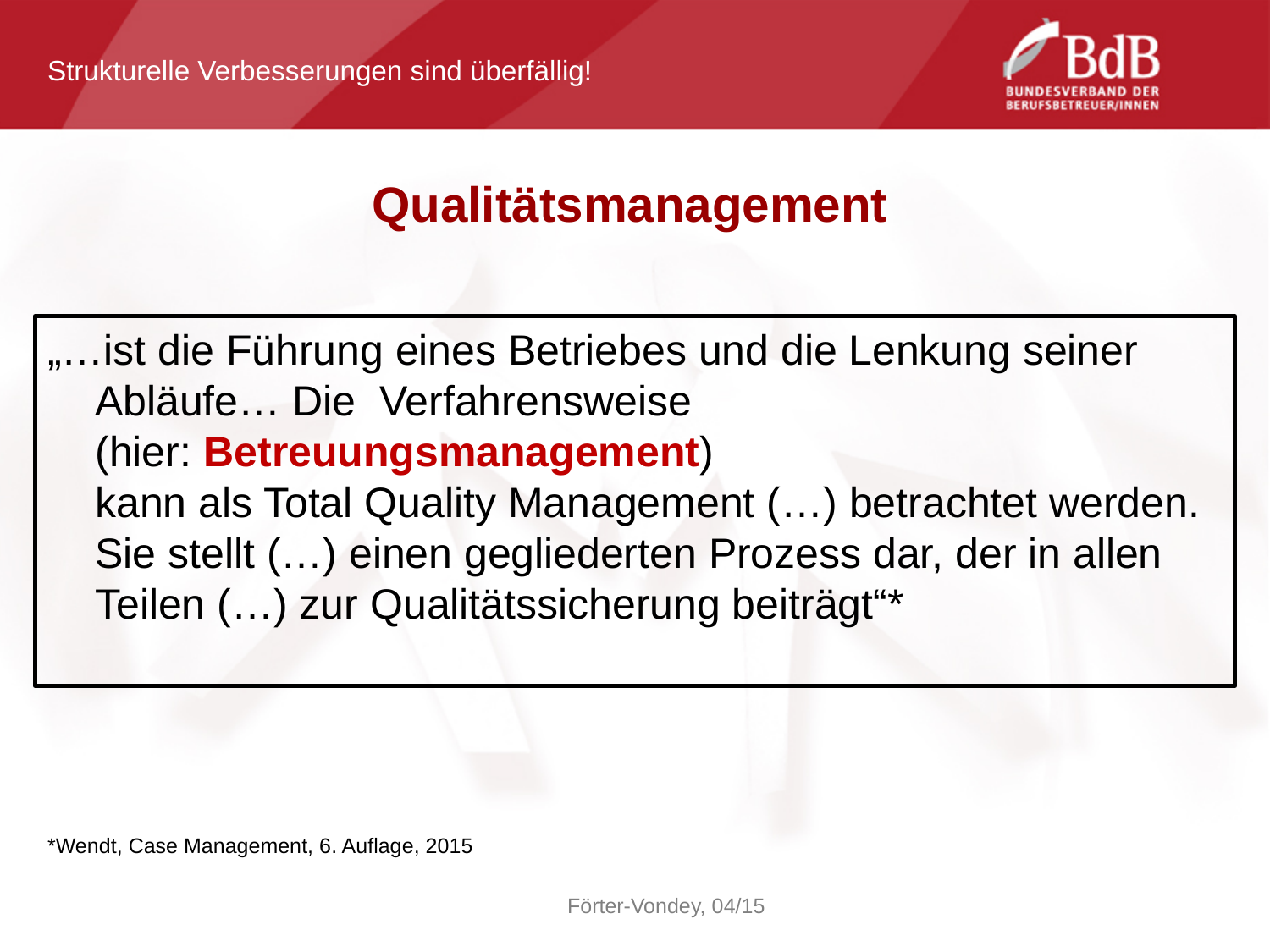

Strukturelle Verbesserungen sind überfällig!
Qualitätsmanagement
„…ist die Führung eines Betriebes und die Lenkung seiner Abläufe… Die  Verfahrensweise
(hier: Betreuungsmanagement)
kann als Total Quality Management (…) betrachtet werden. Sie stellt (…) einen gegliederten Prozess dar, der in allen Teilen (…) zur Qualitätssicherung beiträgt“*
*Wendt, Case Management, 6. Auflage, 2015
Förter-Vondey, 04/15